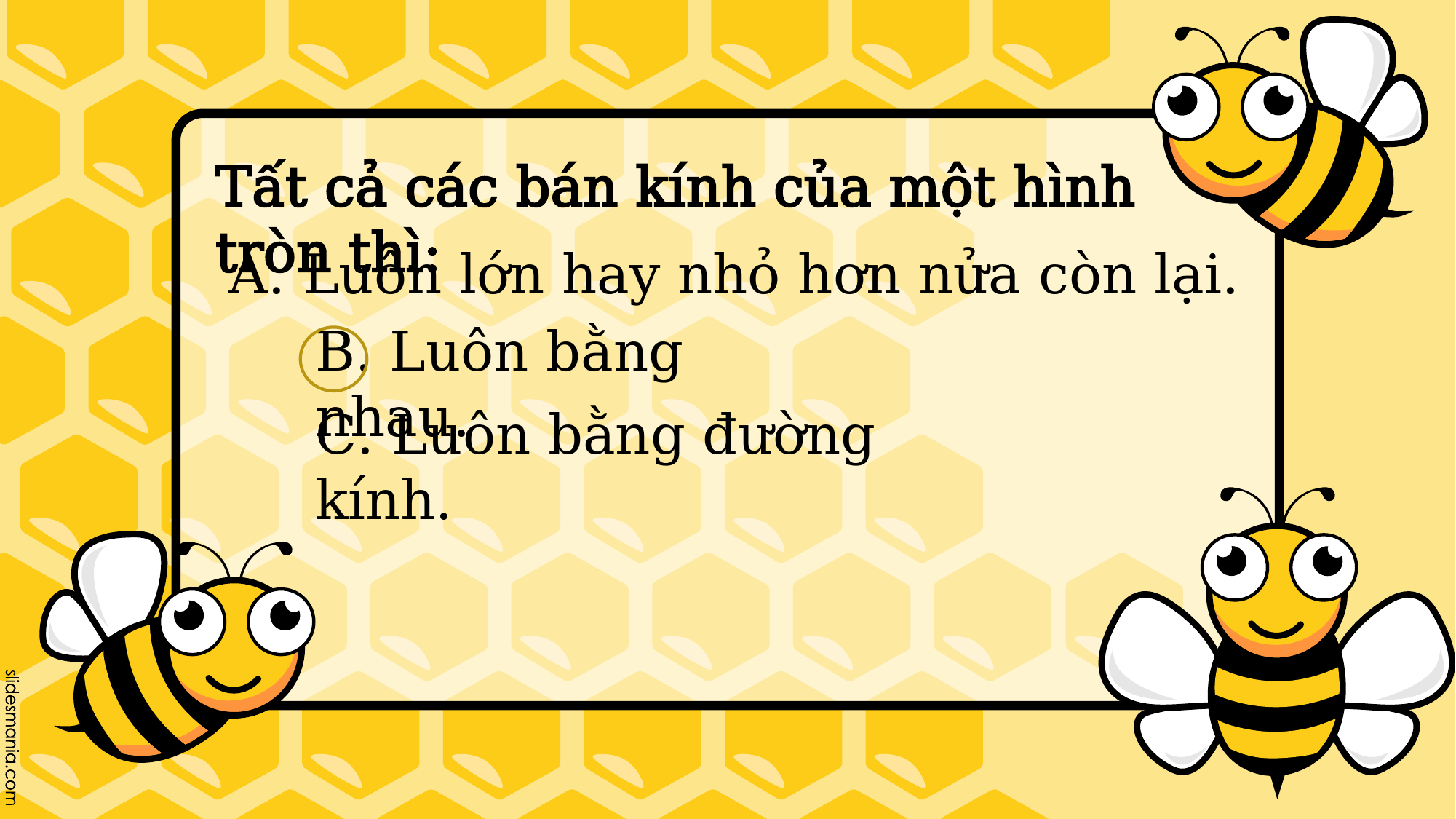

# Tất cả các bán kính của một hình tròn thì:
A. Luôn lớn hay nhỏ hơn nửa còn lại.
B. Luôn bằng nhau.

C. Luôn bằng đường kính.